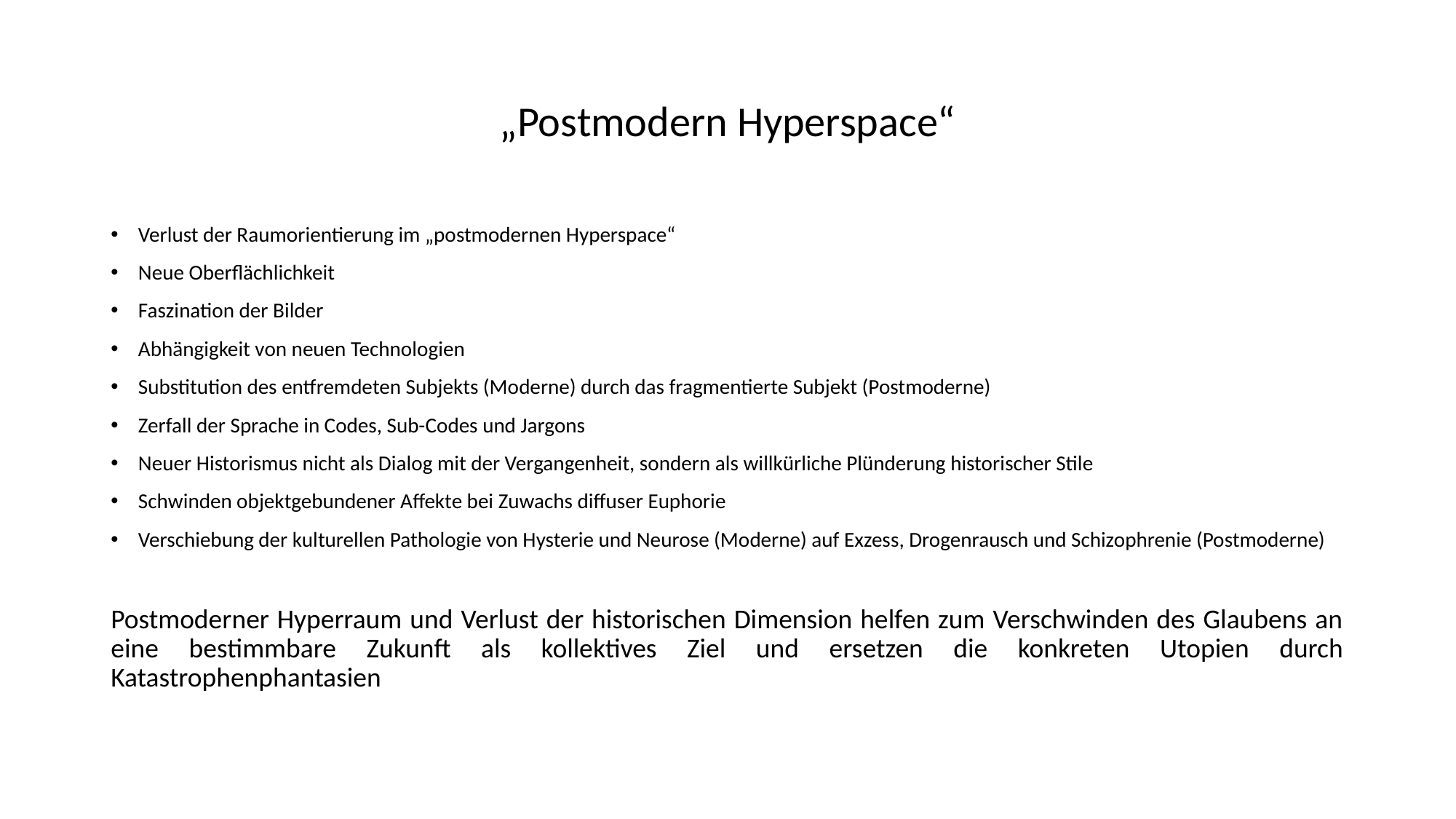

# „Postmodern Hyperspace“
Verlust der Raumorientierung im „postmodernen Hyperspace“
Neue Oberflächlichkeit
Faszination der Bilder
Abhängigkeit von neuen Technologien
Substitution des entfremdeten Subjekts (Moderne) durch das fragmentierte Subjekt (Postmoderne)
Zerfall der Sprache in Codes, Sub-Codes und Jargons
Neuer Historismus nicht als Dialog mit der Vergangenheit, sondern als willkürliche Plünderung historischer Stile
Schwinden objektgebundener Affekte bei Zuwachs diffuser Euphorie
Verschiebung der kulturellen Pathologie von Hysterie und Neurose (Moderne) auf Exzess, Drogenrausch und Schizophrenie (Postmoderne)

Postmoderner Hyperraum und Verlust der historischen Dimension helfen zum Verschwinden des Glaubens an eine bestimmbare Zukunft als kollektives Ziel und ersetzen die konkreten Utopien durch Katastrophenphantasien